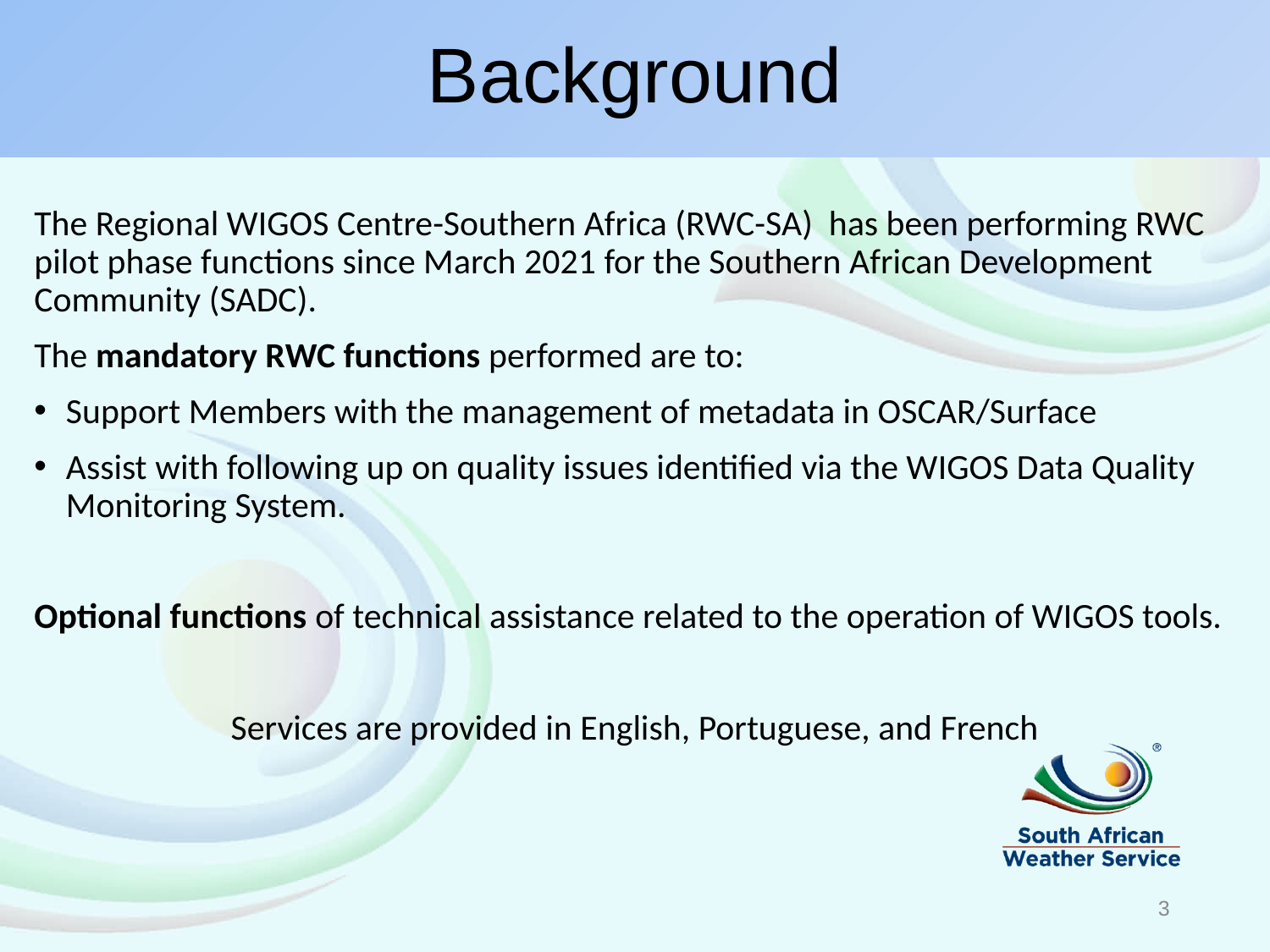

# Background
The Regional WIGOS Centre-Southern Africa (RWC-SA)  has been performing RWC pilot phase functions since March 2021 for the Southern African Development Community (SADC).
The mandatory RWC functions performed are to:
Support Members with the management of metadata in OSCAR/Surface
Assist with following up on quality issues identified via the WIGOS Data Quality Monitoring System.

Optional functions of technical assistance related to the operation of WIGOS tools.

Services are provided in English, Portuguese, and French

3